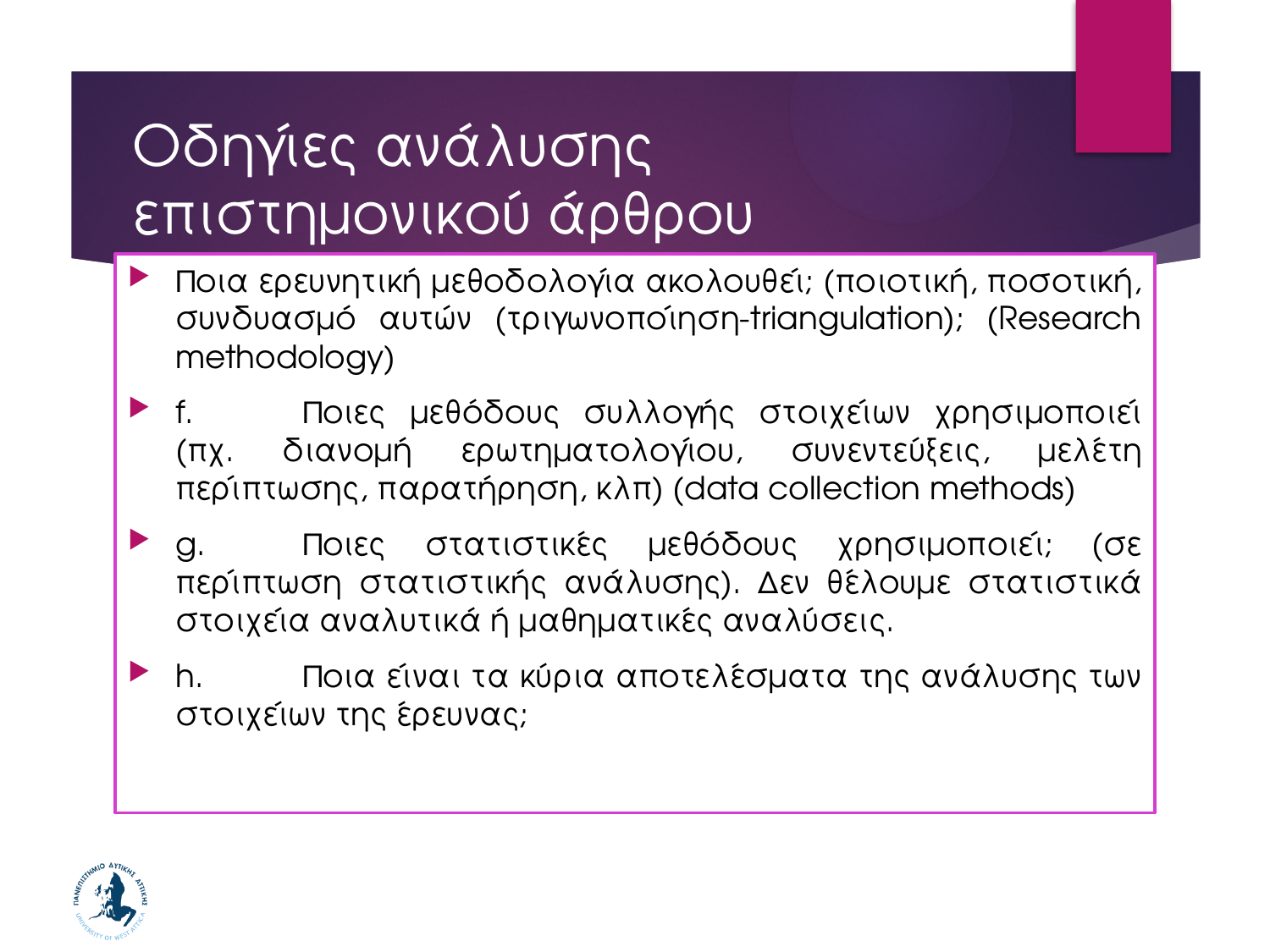

# Οδηγίες ανάλυσης επιστημονικού άρθρου
Ποια ερευνητική μεθοδολογία ακολουθεί; (ποιοτική, ποσοτική, συνδυασμό αυτών (τριγωνοποίηση-triangulation); (Research methodology)
f.	Ποιες μεθόδους συλλογής στοιχείων χρησιμοποιεί (πχ. διανομή ερωτηματολογίου, συνεντεύξεις, μελέτη περίπτωσης, παρατήρηση, κλπ) (data collection methods)
g.	Ποιες στατιστικές μεθόδους χρησιμοποιεί; (σε περίπτωση στατιστικής ανάλυσης). Δεν θέλουμε στατιστικά στοιχεία αναλυτικά ή μαθηματικές αναλύσεις.
h.	Ποια είναι τα κύρια αποτελέσματα της ανάλυσης των στοιχείων της έρευνας;